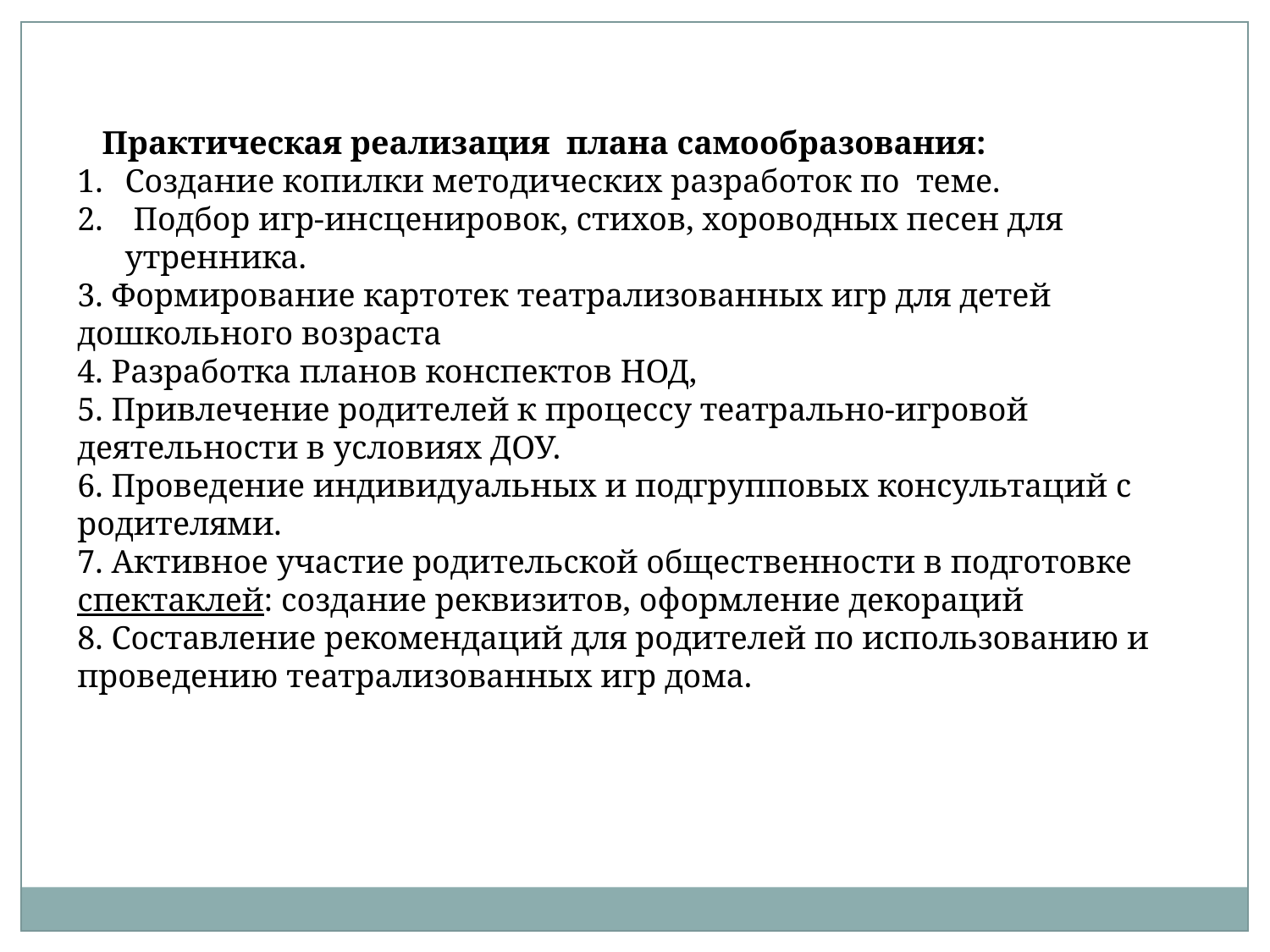

Практическая реализация  плана самообразования:
Создание копилки методических разработок по  теме.
 Подбор игр-инсценировок, стихов, хороводных песен для утренника.
3. Формирование картотек театрализованных игр для детей дошкольного возраста
4. Разработка планов конспектов НОД,
5. Привлечение родителей к процессу театрально-игровой деятельности в условиях ДОУ.
6. Проведение индивидуальных и подгрупповых консультаций с родителями.
7. Активное участие родительской общественности в подготовке спектаклей: создание реквизитов, оформление декораций
8. Составление рекомендаций для родителей по использованию и проведению театрализованных игр дома.